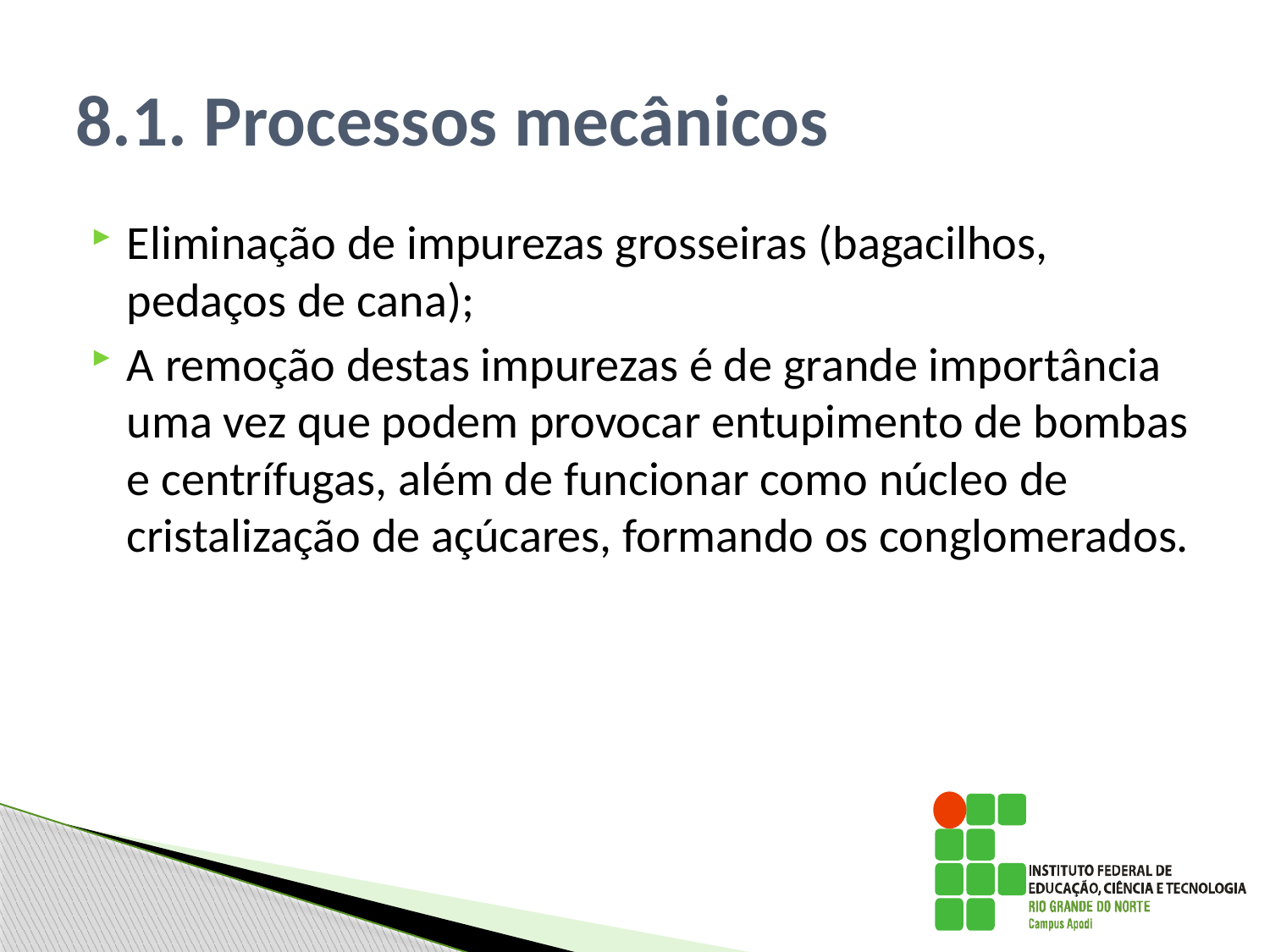

# 8.1. Processos mecânicos
Eliminação de impurezas grosseiras (bagacilhos, pedaços de cana);
A remoção destas impurezas é de grande importância uma vez que podem provocar entupimento de bombas e centrífugas, além de funcionar como núcleo de cristalização de açúcares, formando os conglomerados.